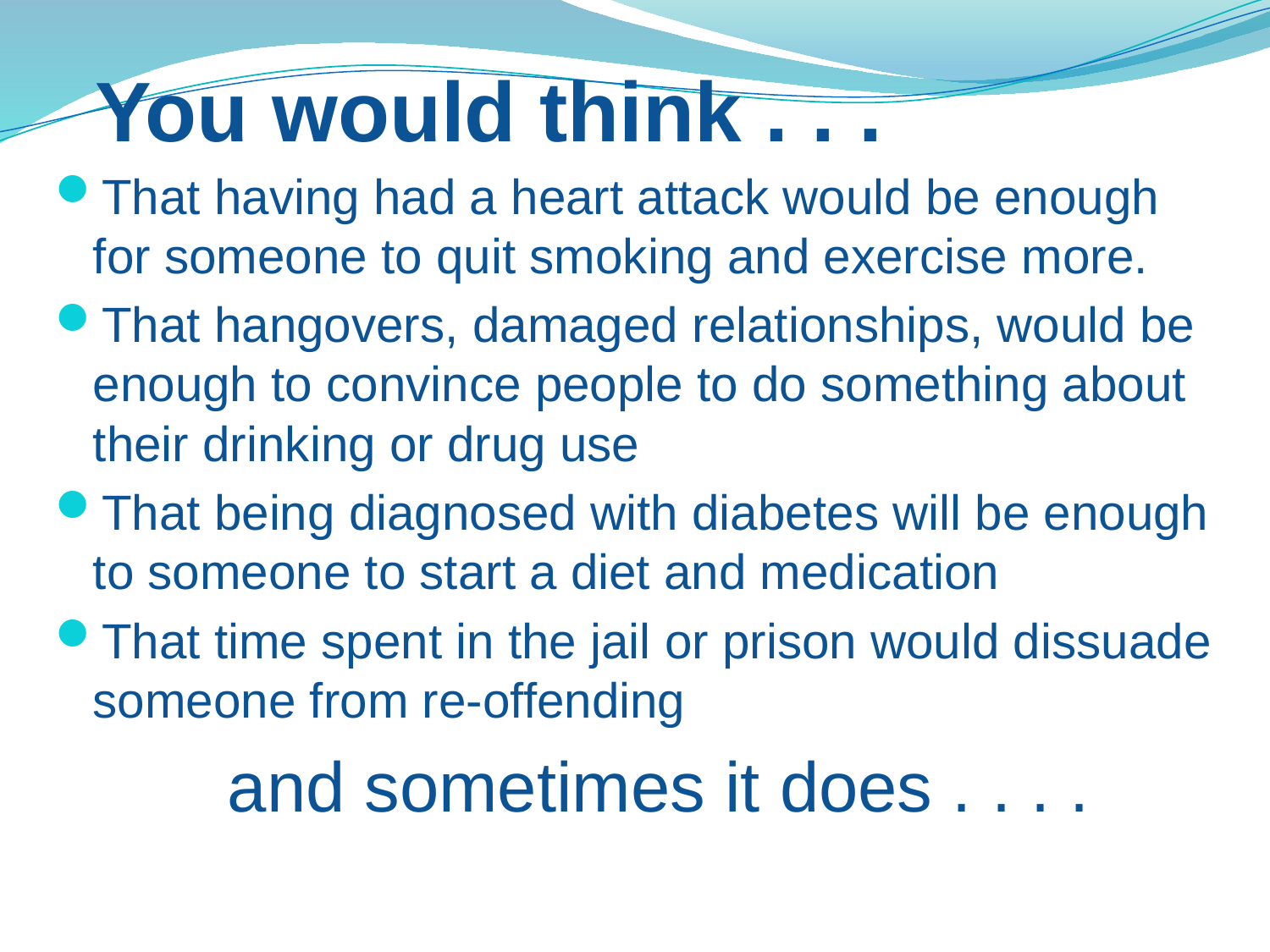

# You would think . . .
That having had a heart attack would be enough for someone to quit smoking and exercise more.
That hangovers, damaged relationships, would be enough to convince people to do something about their drinking or drug use
That being diagnosed with diabetes will be enough to someone to start a diet and medication
That time spent in the jail or prison would dissuade someone from re-offending
	and sometimes it does . . . .